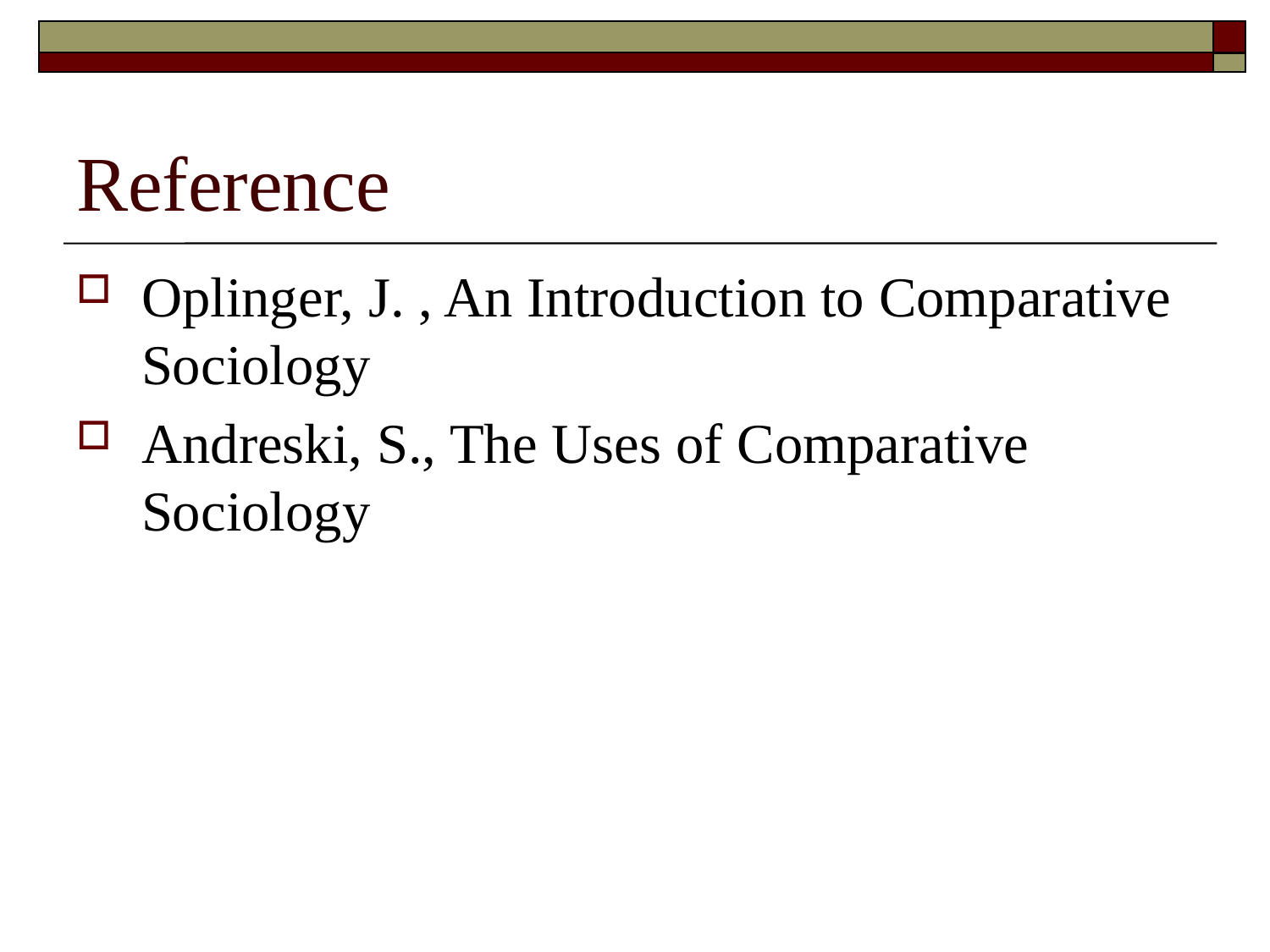

# Reference
Oplinger, J. , An Introduction to Comparative Sociology
Andreski, S., The Uses of Comparative Sociology